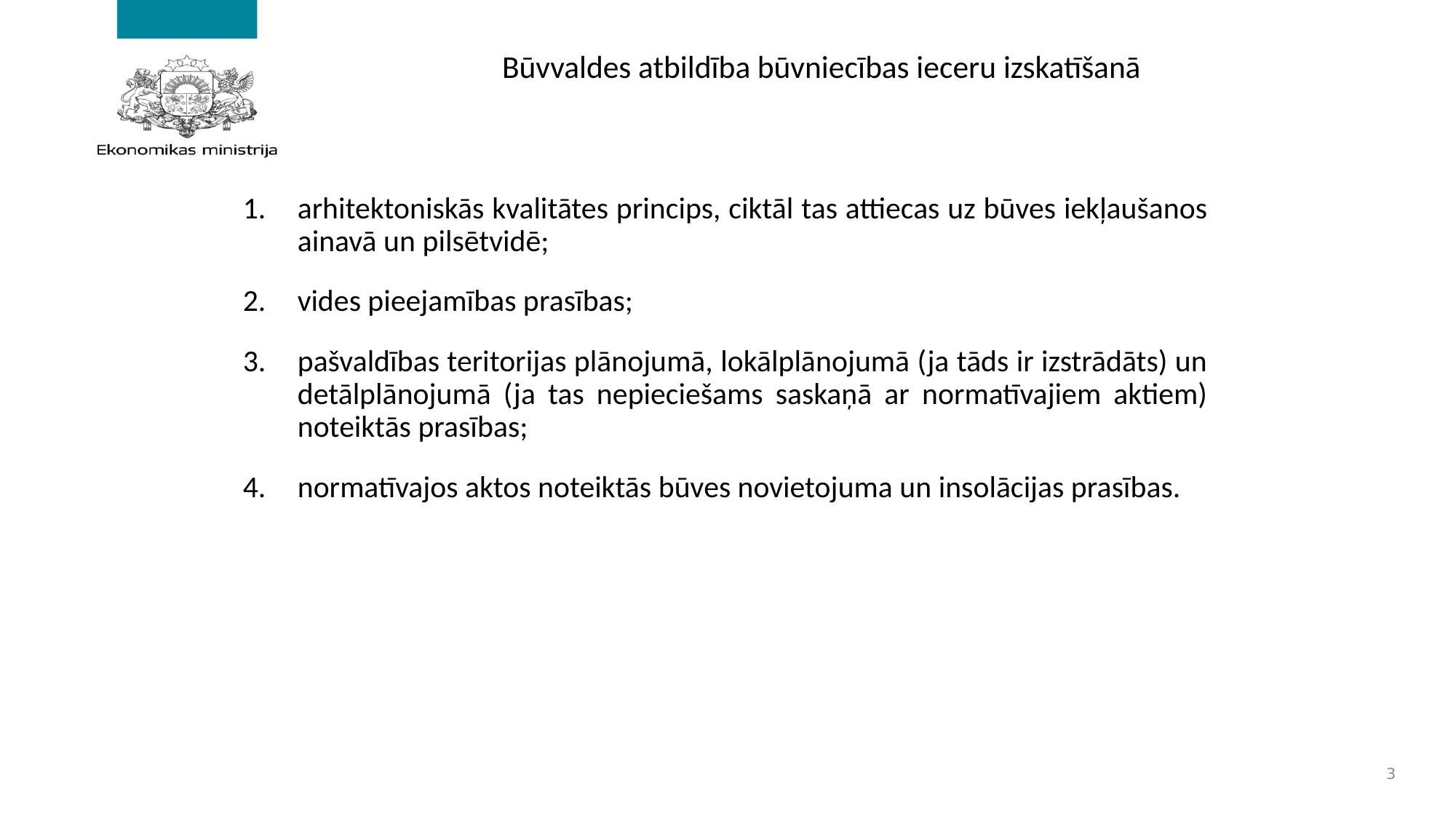

# Būvvaldes atbildība būvniecības ieceru izskatīšanā
arhitektoniskās kvalitātes princips, ciktāl tas attiecas uz būves iekļaušanos ainavā un pilsētvidē;
vides pieejamības prasības;
pašvaldības teritorijas plānojumā, lokālplānojumā (ja tāds ir izstrādāts) un detālplānojumā (ja tas nepieciešams saskaņā ar normatīvajiem aktiem) noteiktās prasības;
normatīvajos aktos noteiktās būves novietojuma un insolācijas prasības.

3